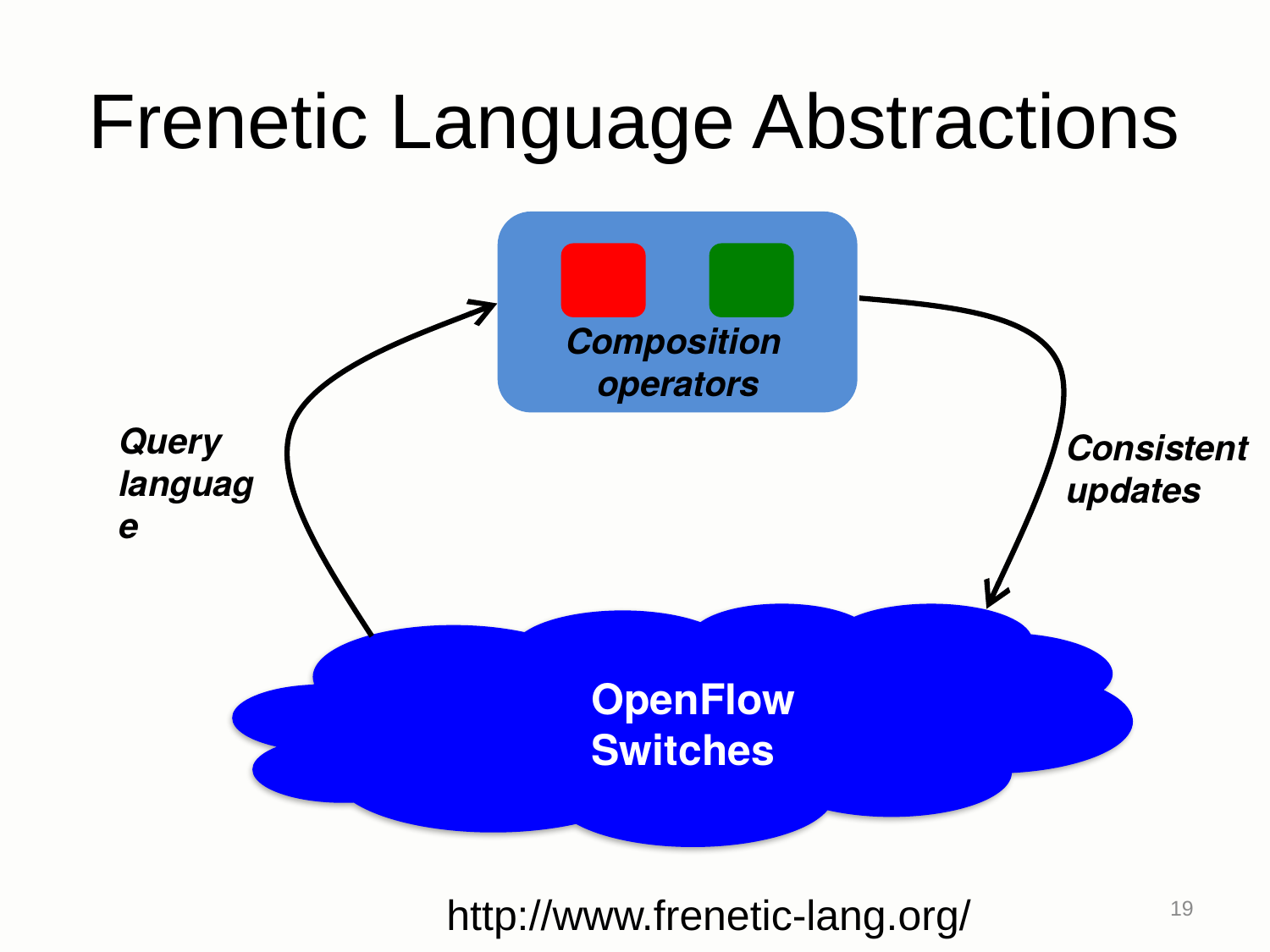

# Frenetic Language Abstractions

Composition
operators
Query
language
Consistent updates

OpenFlow
Switches
http://www.frenetic-lang.org/
19